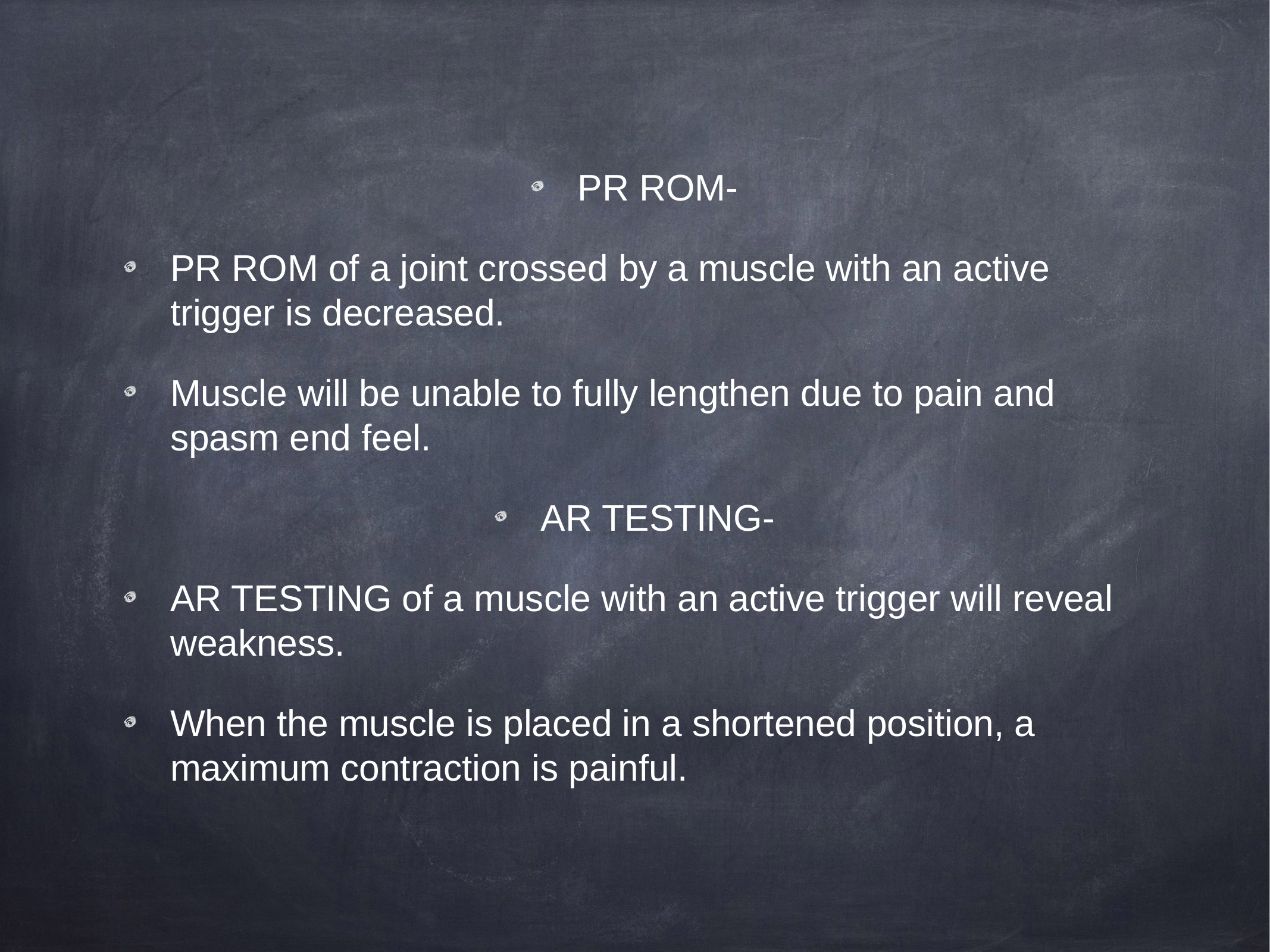

PR ROM-
PR ROM of a joint crossed by a muscle with an active trigger is decreased.
Muscle will be unable to fully lengthen due to pain and spasm end feel.
AR TESTING-
AR TESTING of a muscle with an active trigger will reveal weakness.
When the muscle is placed in a shortened position, a maximum contraction is painful.